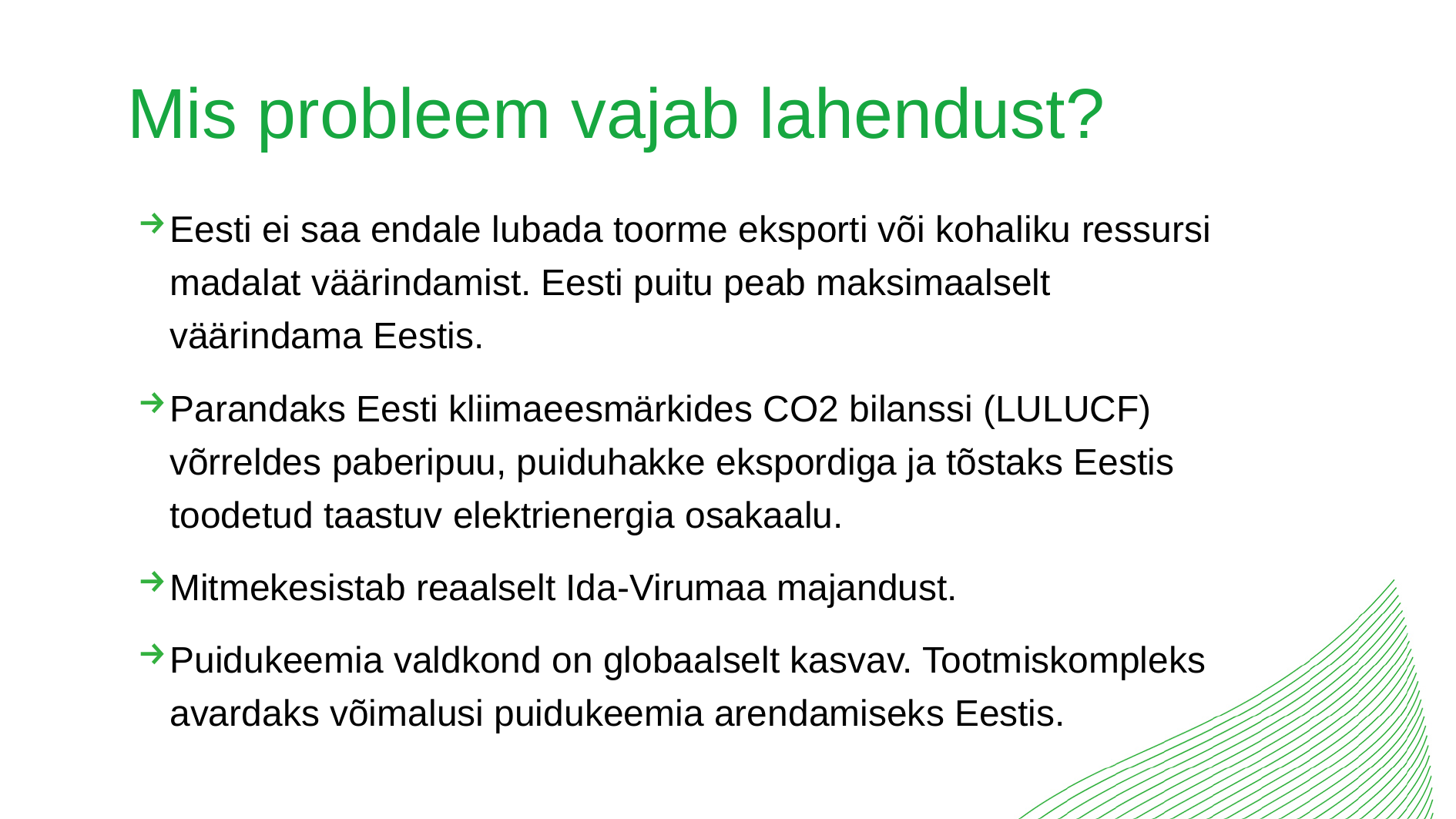

# Mis probleem vajab lahendust?
Eesti ei saa endale lubada toorme eksporti või kohaliku ressursi madalat väärindamist. Eesti puitu peab maksimaalselt väärindama Eestis.
Parandaks Eesti kliimaeesmärkides CO2 bilanssi (LULUCF) võrreldes paberipuu, puiduhakke ekspordiga ja tõstaks Eestis toodetud taastuv elektrienergia osakaalu.
Mitmekesistab reaalselt Ida-Virumaa majandust.
Puidukeemia valdkond on globaalselt kasvav. Tootmiskompleks avardaks võimalusi puidukeemia arendamiseks Eestis.